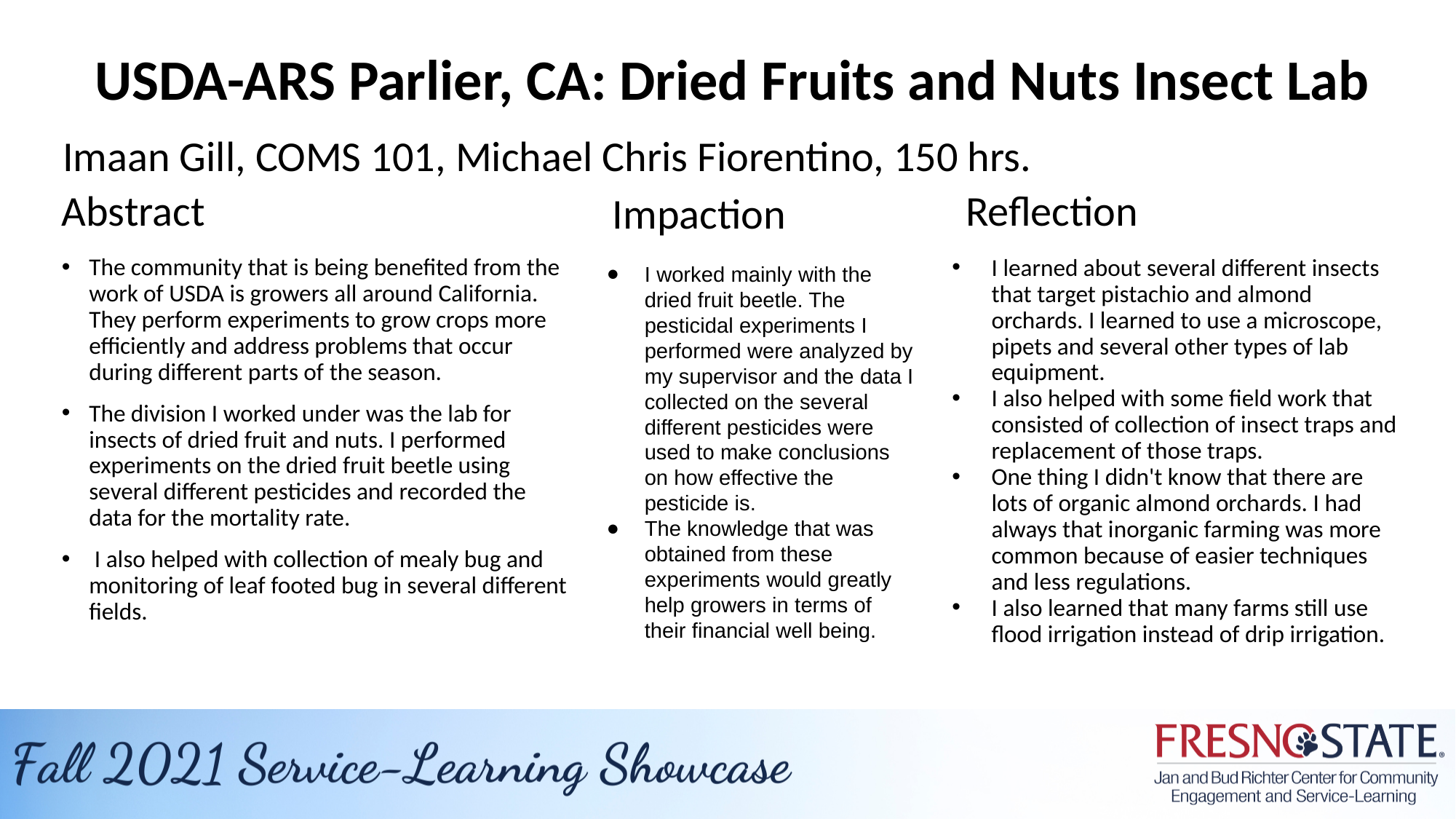

# USDA-ARS Parlier, CA: Dried Fruits and Nuts Insect Lab
Imaan Gill, COMS 101, Michael Chris Fiorentino, 150 hrs.
Impaction
Abstract
Reflection
The community that is being benefited from the work of USDA is growers all around California. They perform experiments to grow crops more efficiently and address problems that occur during different parts of the season.
The division I worked under was the lab for insects of dried fruit and nuts. I performed experiments on the dried fruit beetle using several different pesticides and recorded the data for the mortality rate.
 I also helped with collection of mealy bug and monitoring of leaf footed bug in several different fields.
I worked mainly with the dried fruit beetle. The pesticidal experiments I performed were analyzed by my supervisor and the data I collected on the several different pesticides were used to make conclusions on how effective the pesticide is.
The knowledge that was obtained from these experiments would greatly help growers in terms of their financial well being.
I learned about several different insects that target pistachio and almond orchards. I learned to use a microscope, pipets and several other types of lab equipment.
I also helped with some field work that consisted of collection of insect traps and replacement of those traps.
One thing I didn't know that there are lots of organic almond orchards. I had always that inorganic farming was more common because of easier techniques and less regulations.
I also learned that many farms still use flood irrigation instead of drip irrigation.